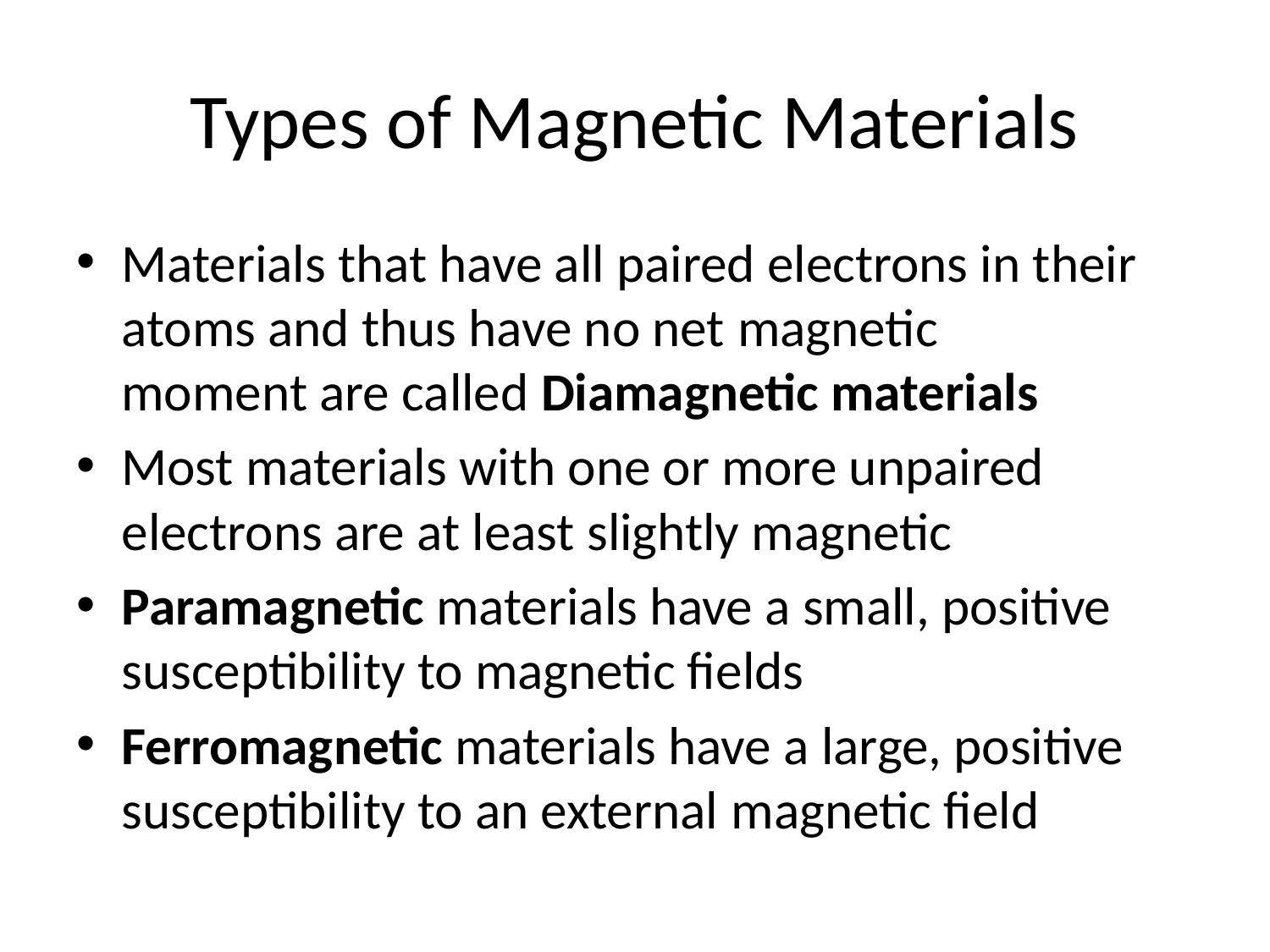

# Types of Magnetic Materials
Materials that have all paired electrons in their atoms and thus have no net magnetic moment are called Diamagnetic materials
Most materials with one or more unpaired electrons are at least slightly magnetic
Paramagnetic materials have a small, positive susceptibility to magnetic fields
Ferromagnetic materials have a large, positive susceptibility to an external magnetic field